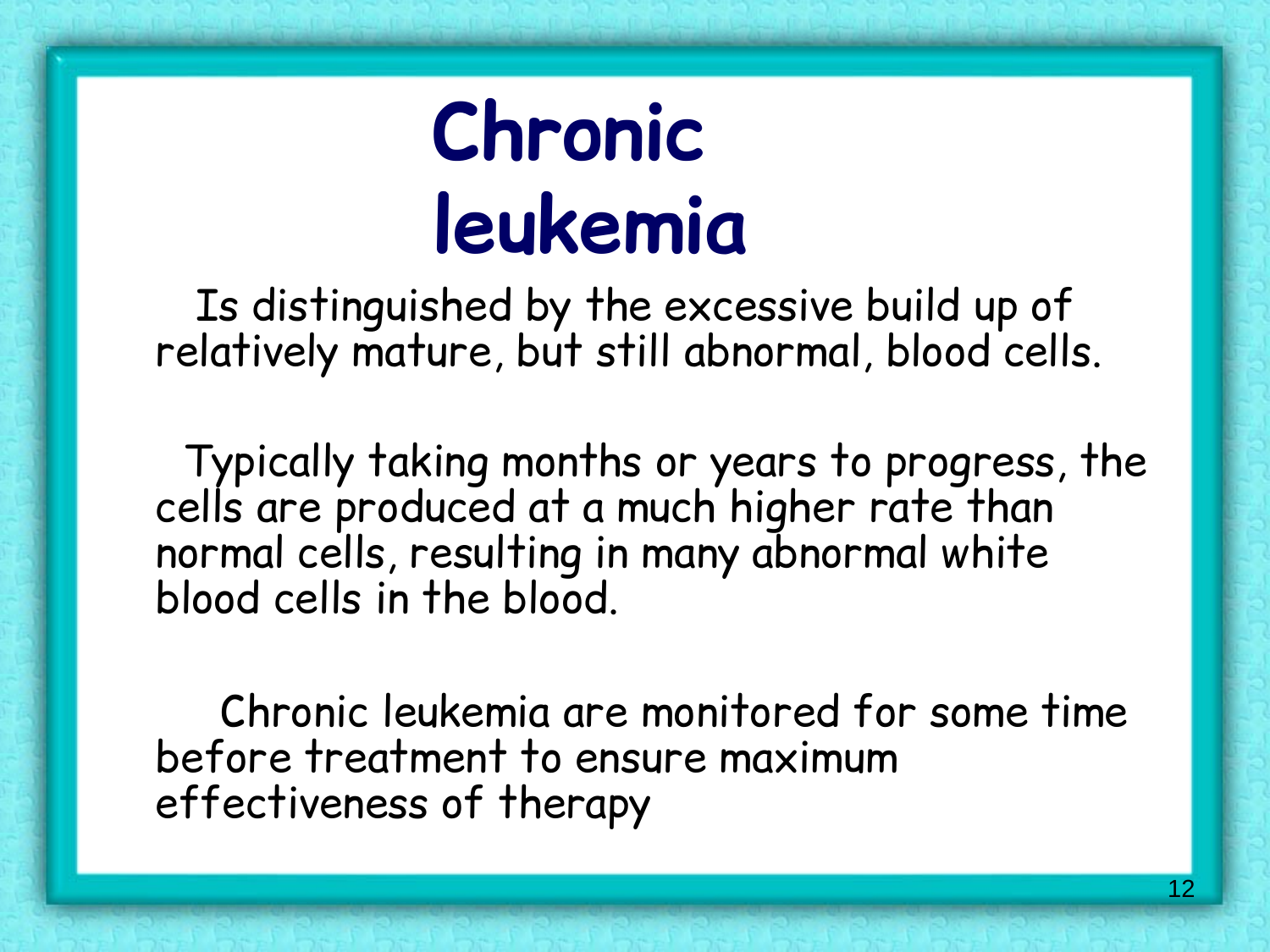

# Chronic leukemia
Is distinguished by the excessive build up of relatively mature, but still abnormal, blood cells.

Typically taking months or years to progress, the cells are produced at a much higher rate than normal cells, resulting in many abnormal white blood cells in the blood.

Chronic leukemia are monitored for some time before treatment to ensure maximum effectiveness of therapy
12